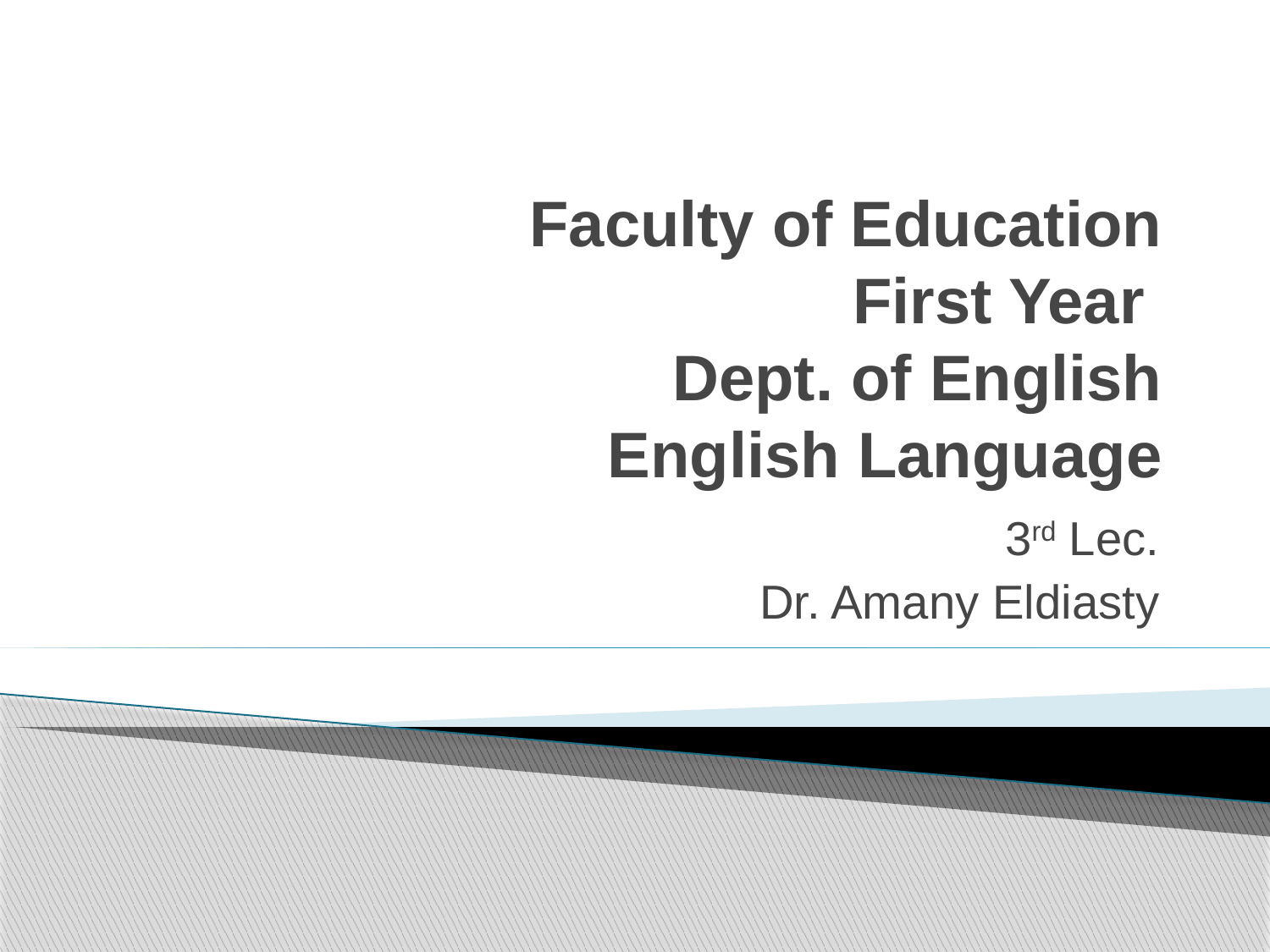

# Faculty of Education First Year Dept. of English English Language
3rd Lec.
Dr. Amany Eldiasty